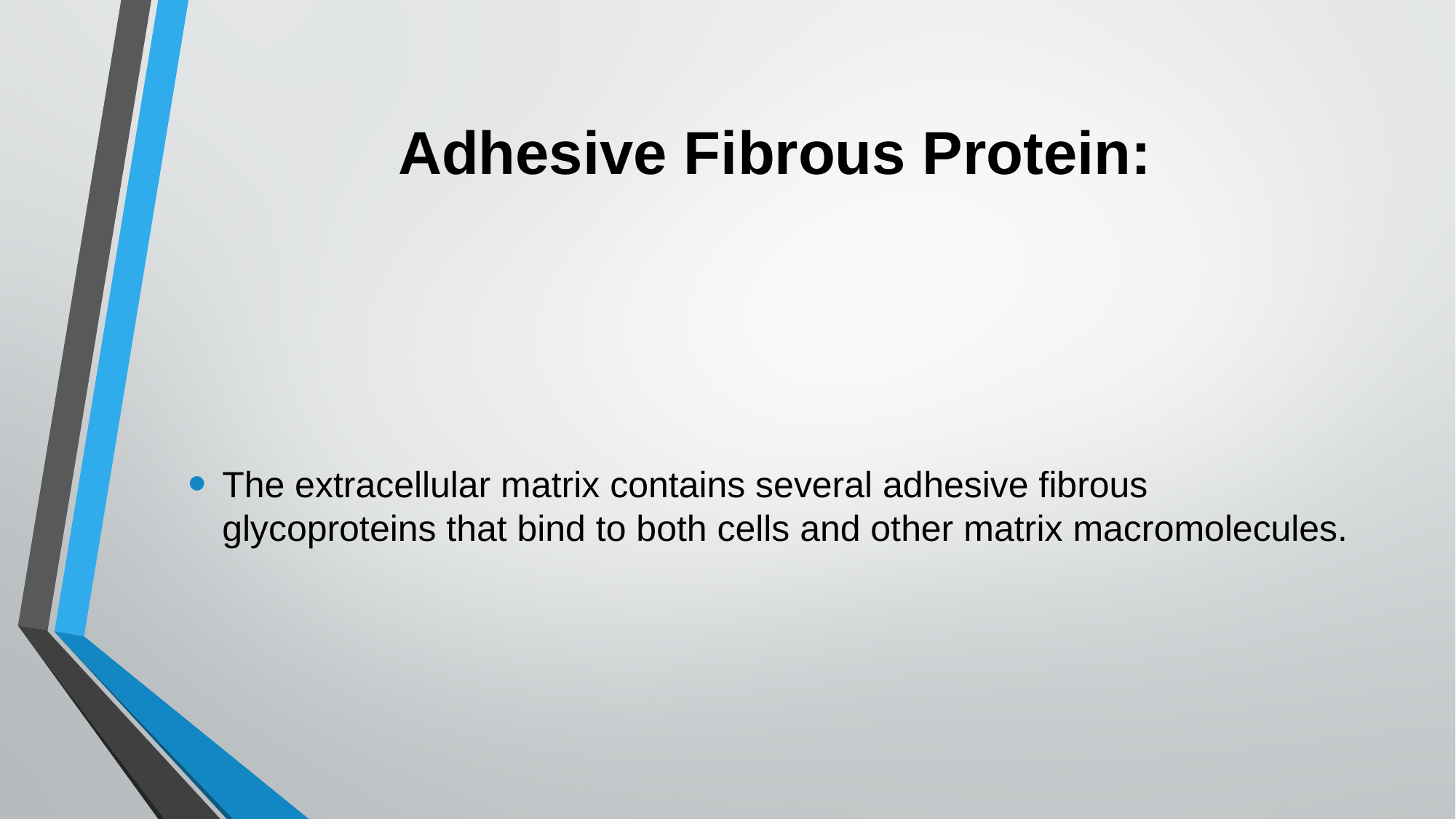

# Adhesive Fibrous Protein:
The extracellular matrix contains several ad­hesive fibrous glycoproteins that bind to both cells and other matrix macromolecules.